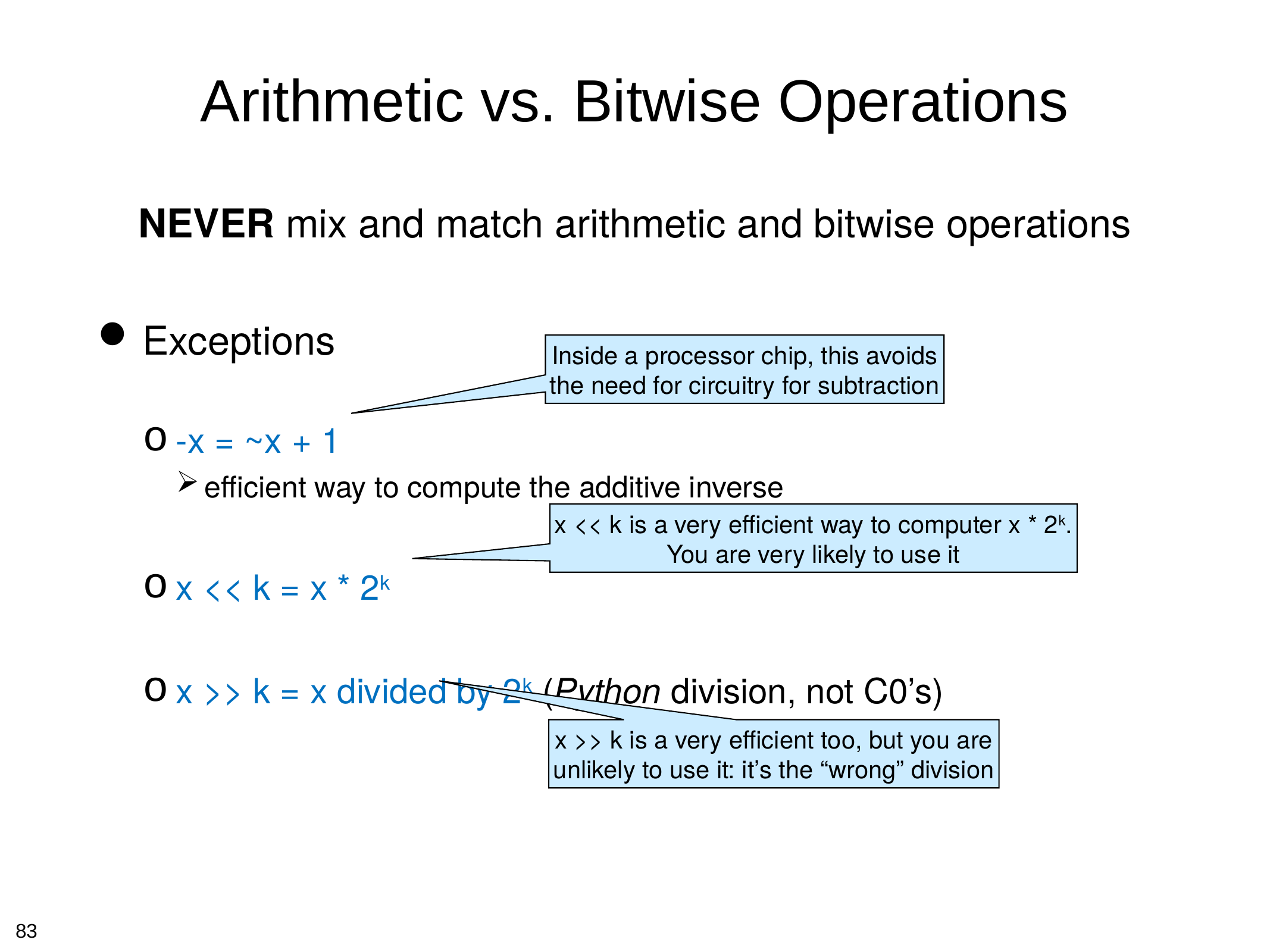

# Arithmetic vs. Bitwise Operations
NEVER mix and match arithmetic and bitwise operations

Exceptions

-x = ~x + 1
efficient way to compute the additive inverse

x << k = x * 2k

x >> k = x divided by 2k (Python division, not C0’s)
Inside a processor chip, this avoids
the need for circuitry for subtraction
x << k is a very efficient way to computer x * 2k.
You are very likely to use it
x >> k is a very efficient too, but you are
unlikely to use it: it’s the “wrong” division
83